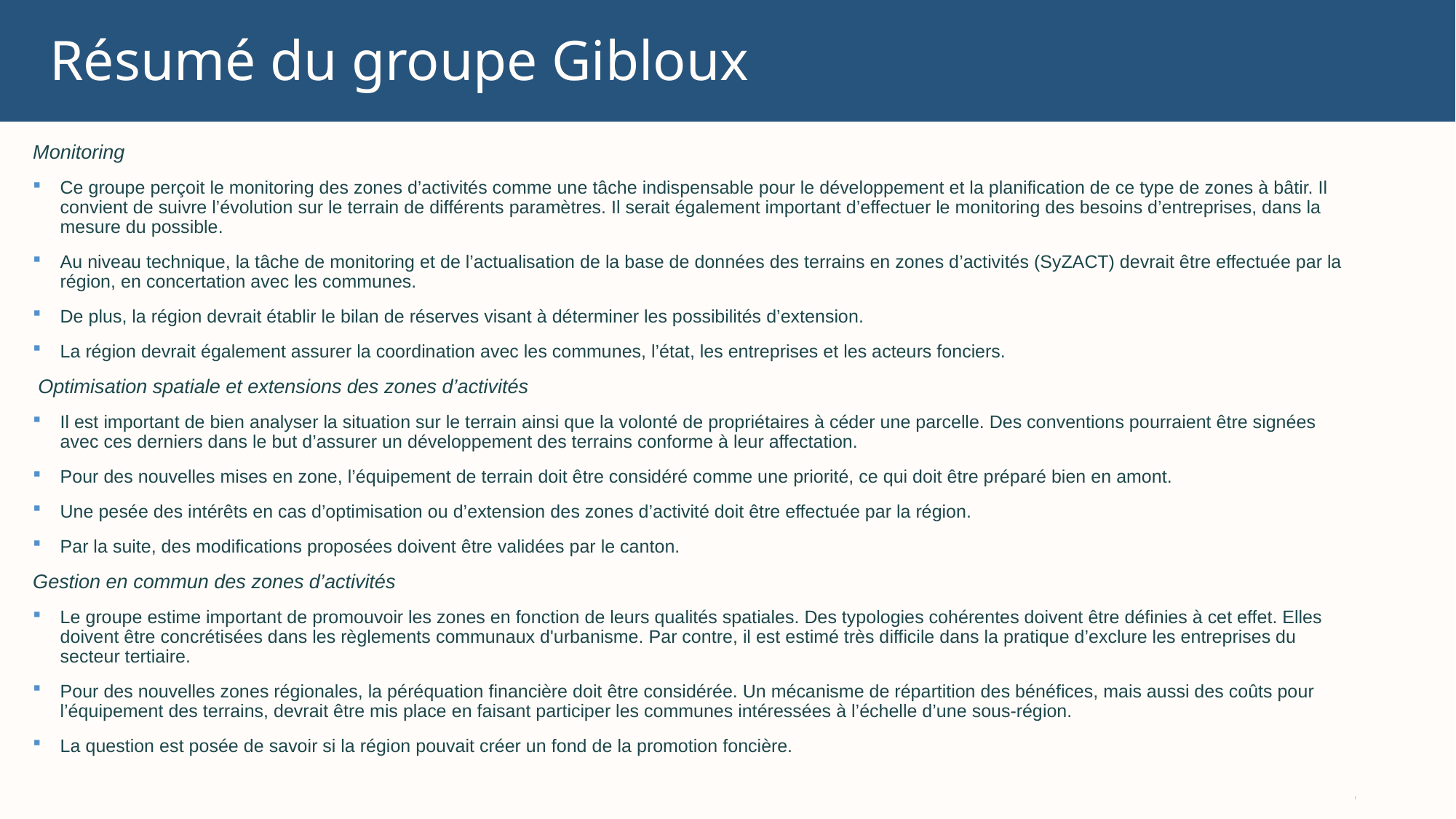

# Résumé du groupe Gibloux
Monitoring
Ce groupe perçoit le monitoring des zones d’activités comme une tâche indispensable pour le développement et la planification de ce type de zones à bâtir. Il convient de suivre l’évolution sur le terrain de différents paramètres. Il serait également important d’effectuer le monitoring des besoins d’entreprises, dans la mesure du possible.
Au niveau technique, la tâche de monitoring et de l’actualisation de la base de données des terrains en zones d’activités (SyZACT) devrait être effectuée par la région, en concertation avec les communes.
De plus, la région devrait établir le bilan de réserves visant à déterminer les possibilités d’extension.
La région devrait également assurer la coordination avec les communes, l’état, les entreprises et les acteurs fonciers.
 Optimisation spatiale et extensions des zones d’activités
Il est important de bien analyser la situation sur le terrain ainsi que la volonté de propriétaires à céder une parcelle. Des conventions pourraient être signées avec ces derniers dans le but d’assurer un développement des terrains conforme à leur affectation.
Pour des nouvelles mises en zone, l’équipement de terrain doit être considéré comme une priorité, ce qui doit être préparé bien en amont.
Une pesée des intérêts en cas d’optimisation ou d’extension des zones d’activité doit être effectuée par la région.
Par la suite, des modifications proposées doivent être validées par le canton.
Gestion en commun des zones d’activités
Le groupe estime important de promouvoir les zones en fonction de leurs qualités spatiales. Des typologies cohérentes doivent être définies à cet effet. Elles doivent être concrétisées dans les règlements communaux d'urbanisme. Par contre, il est estimé très difficile dans la pratique d’exclure les entreprises du secteur tertiaire.
Pour des nouvelles zones régionales, la péréquation financière doit être considérée. Un mécanisme de répartition des bénéfices, mais aussi des coûts pour l’équipement des terrains, devrait être mis place en faisant participer les communes intéressées à l’échelle d’une sous-région.
La question est posée de savoir si la région pouvait créer un fond de la promotion foncière.